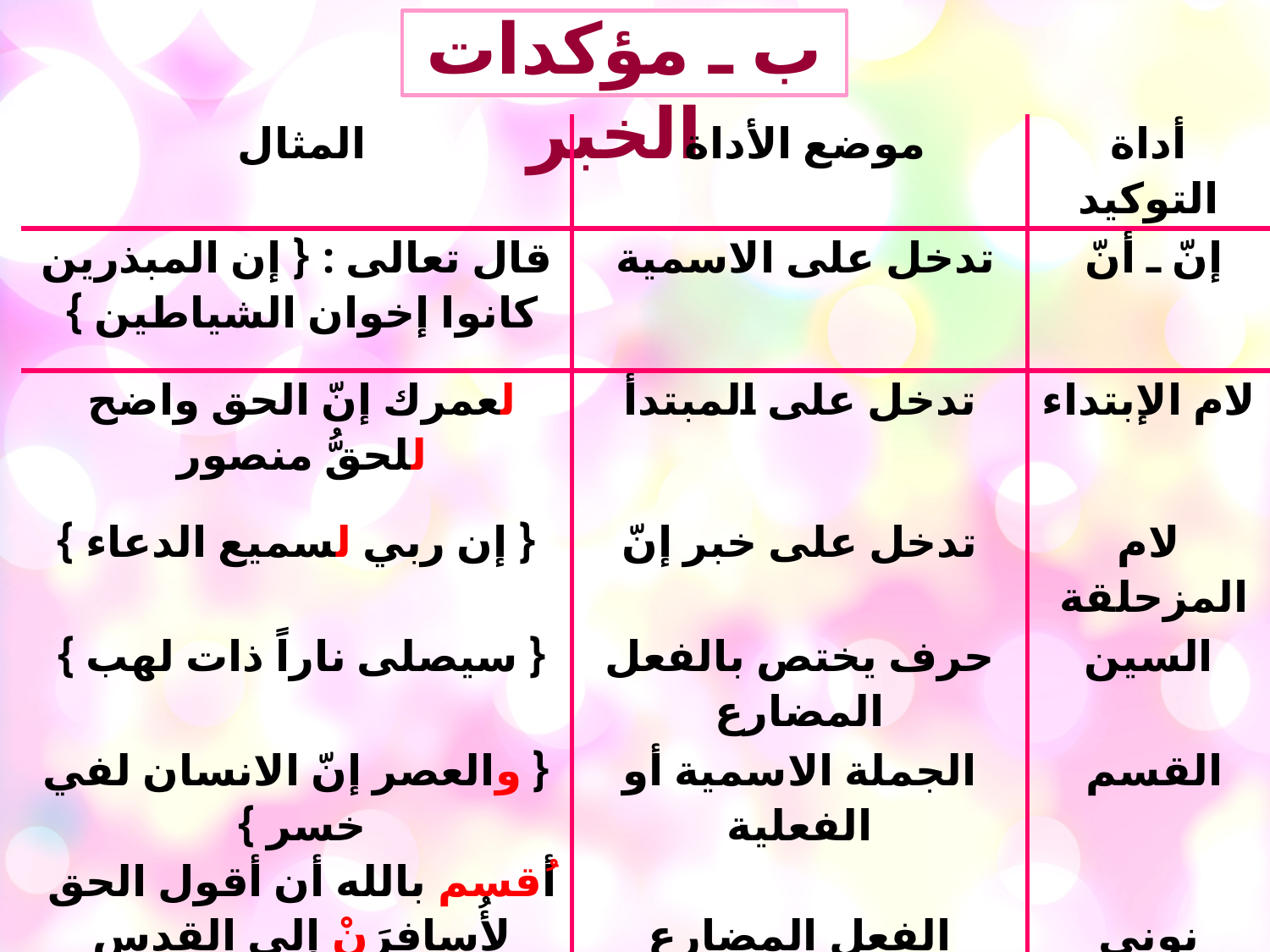

ب ـ مؤكدات الخبر

| المثال | موضع الأداة | أداة التوكيد |
| --- | --- | --- |
| قال تعالى : { إن المبذرين كانوا إخوان الشياطين } | تدخل على الاسمية | إنّ ـ أنّ |
| لعمرك إنّ الحق واضح للحقُّ منصور | تدخل على المبتدأ | لام الإبتداء |
| { إن ربي لسميع الدعاء } | تدخل على خبر إنّ | لام المزحلقة |
| { سيصلى ناراً ذات لهب } | حرف يختص بالفعل المضارع | السين |
| { والعصر إنّ الانسان لفي خسر } أُقسم بالله أن أقول الحق | الجملة الاسمية أو الفعلية | القسم |
| لأُسافرَنْ إلى القدس لتكتُبنّ الواجب | الفعل المضارع | نوني التوكيد الخفيفة والثقيلة |